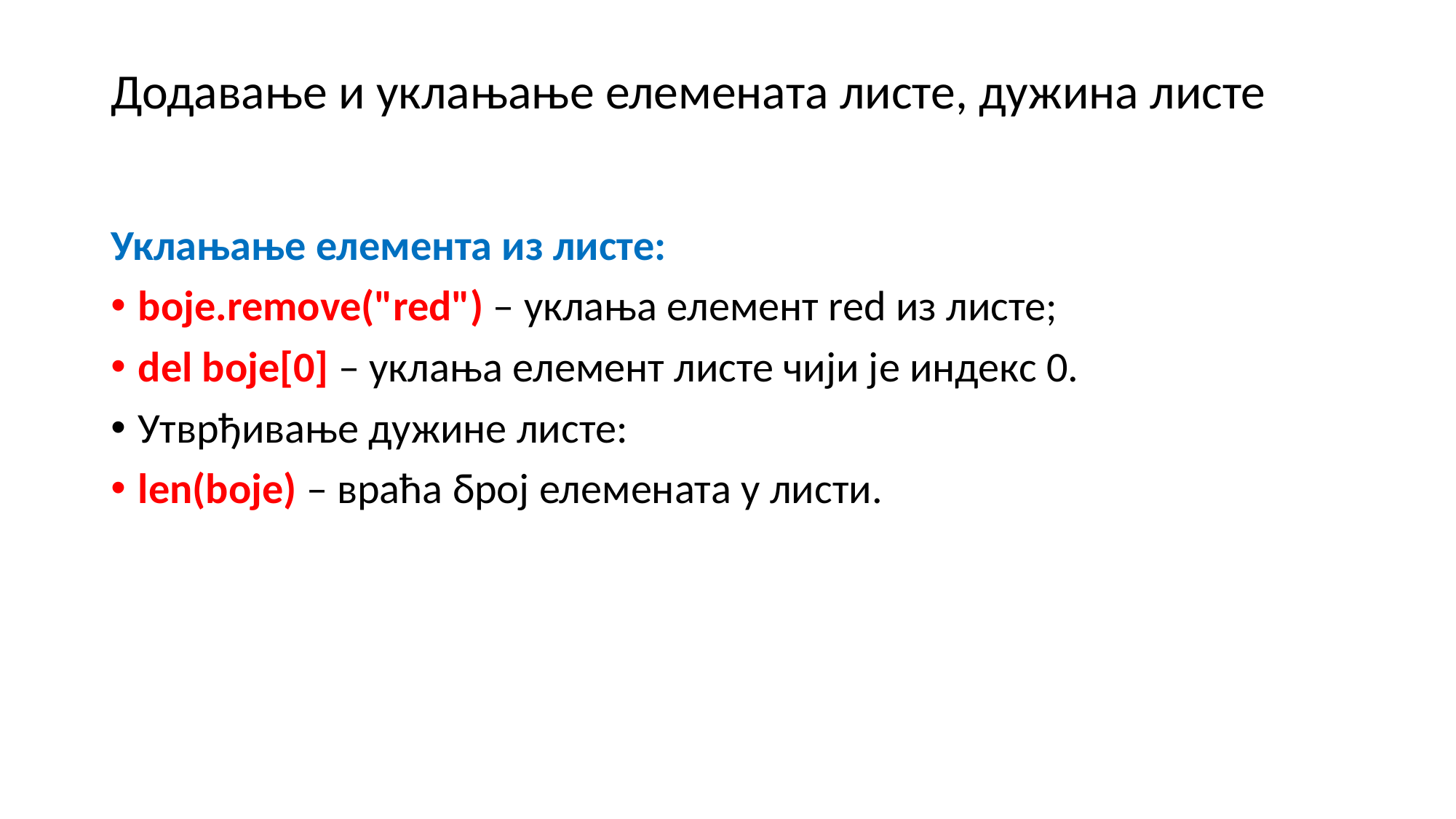

# Додавање и уклањање елемената листе, дужина листе
Уклањање елемента из листе:
boje.remove("red") – уклања елемент red из листе;
del boje[0] – уклања елемент листе чији је индекс 0.
Утврђивање дужине листе:
len(boje) – враћа број елемената у листи.